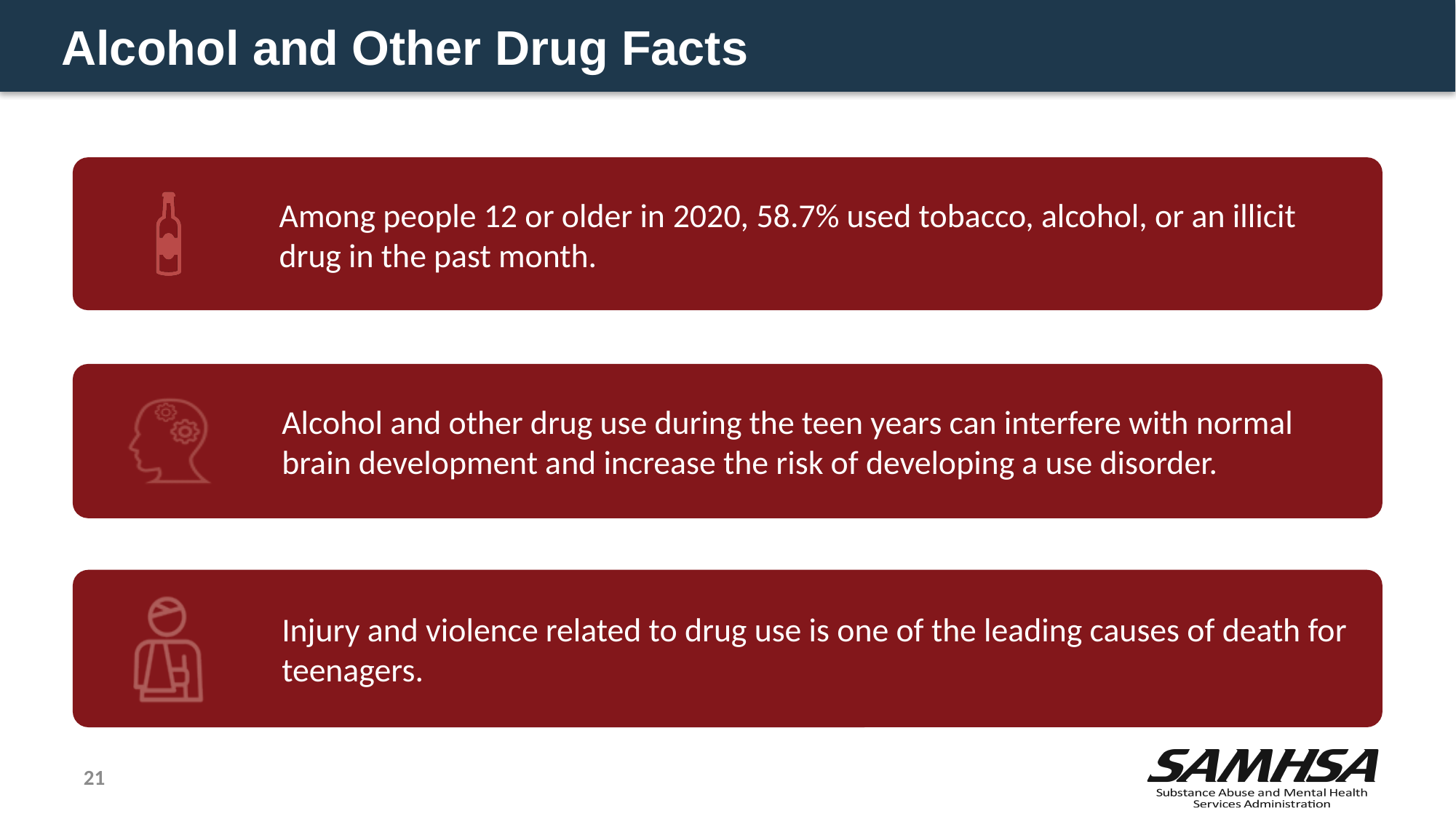

# Alcohol and Other Drug Facts
Among people 12 or older in 2020, 58.7% used tobacco, alcohol, or an illicit drug in the past month.
Alcohol and other drug use during the teen years can interfere with normal brain development and increase the risk of developing a use disorder.
Injury and violence related to drug use is one of the leading causes of death for teenagers.
21